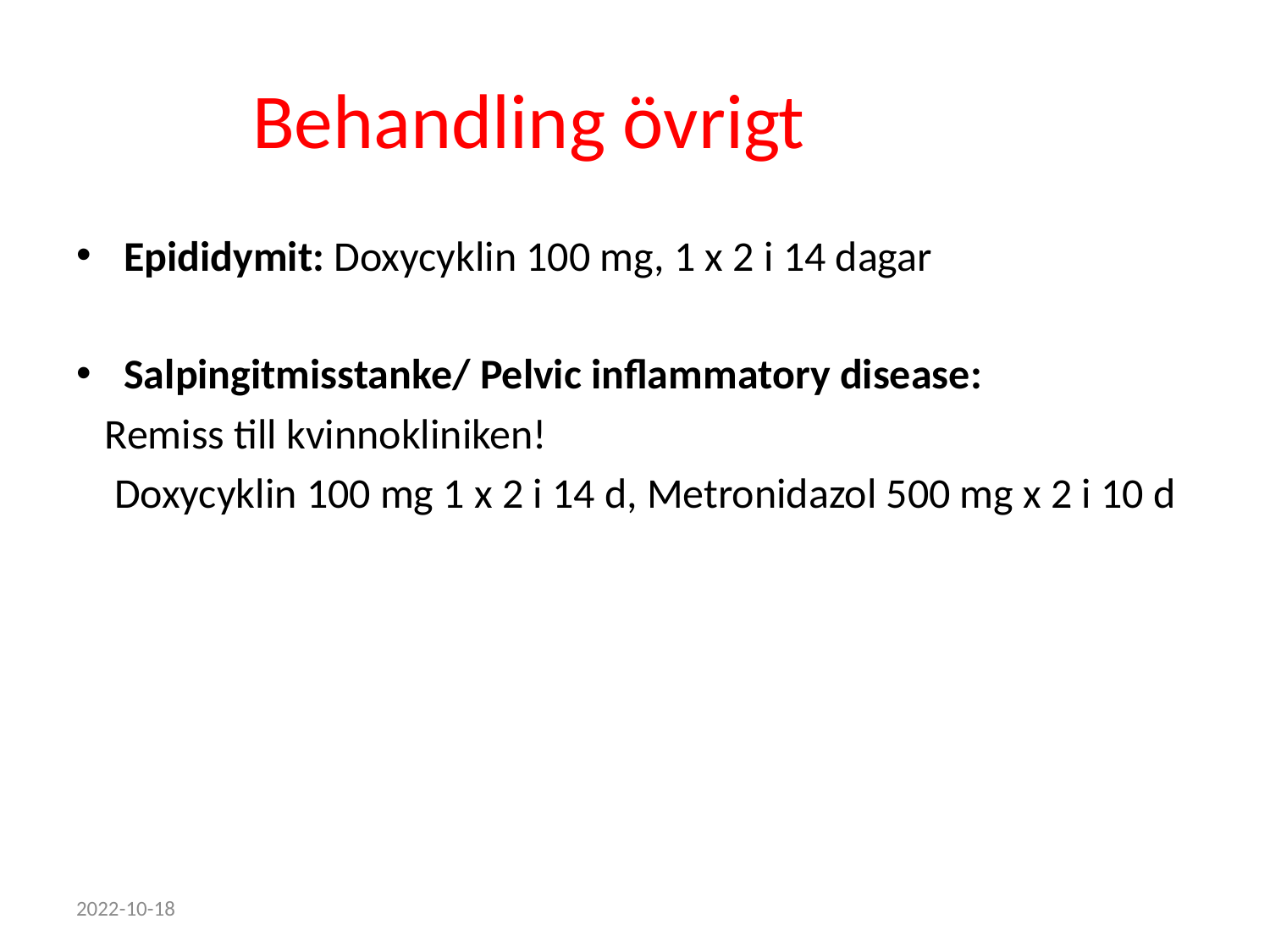

# Behandling övrigt
Epididymit: Doxycyklin 100 mg, 1 x 2 i 14 dagar

Salpingitmisstanke/ Pelvic inflammatory disease:
   Remiss till kvinnokliniken!
    Doxycyklin 100 mg 1 x 2 i 14 d, Metronidazol 500 mg x 2 i 10 d
2022-10-18